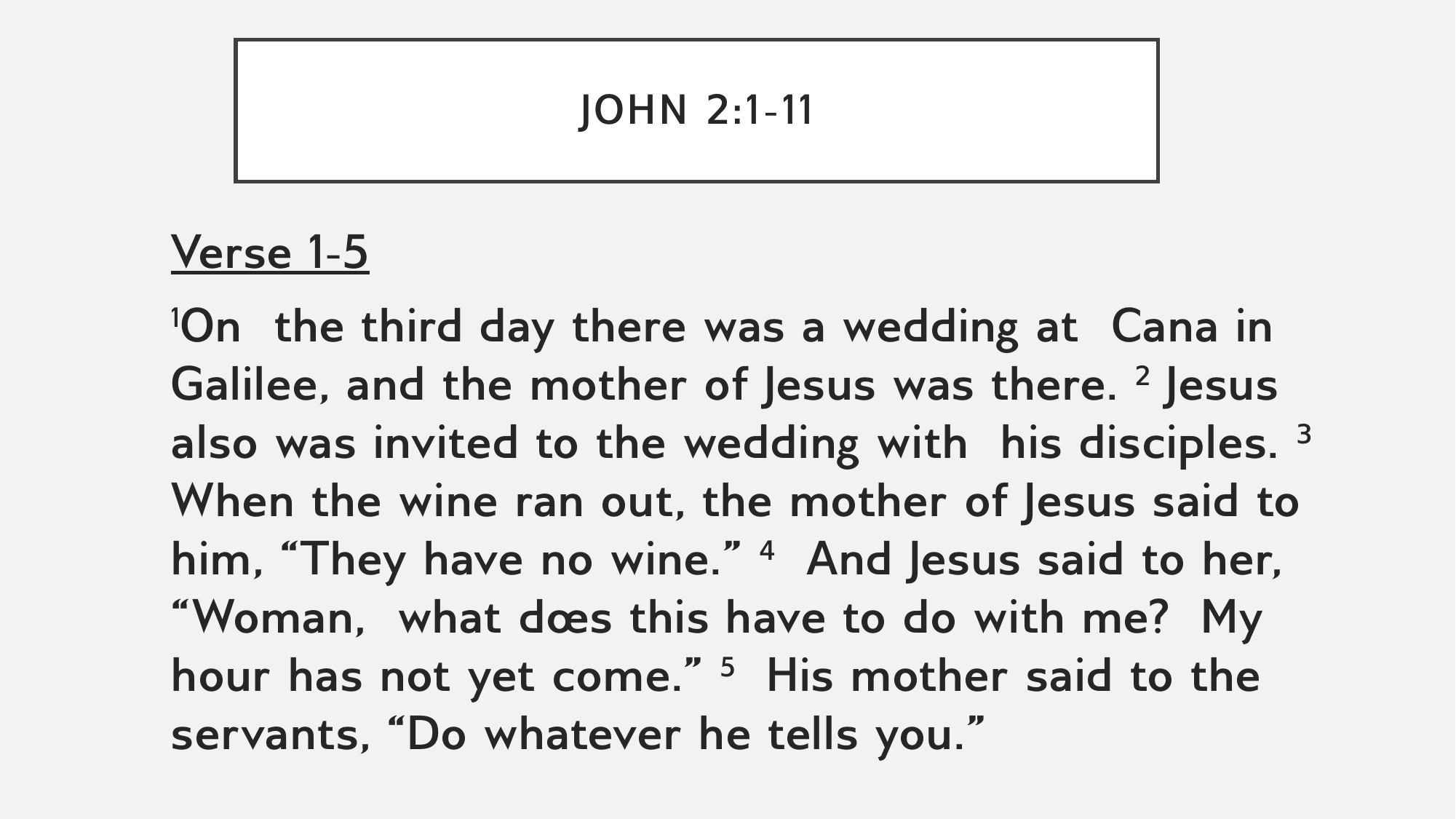

# John 2:1-11
Verse 1-5
1On  the third day there was a wedding at  Cana in Galilee, and the mother of Jesus was there. 2 Jesus also was invited to the wedding with  his disciples. 3  When the wine ran out, the mother of Jesus said to him, “They have no wine.” 4  And Jesus said to her,  “Woman,  what does this have to do with me?  My hour has not yet come.” 5  His mother said to the servants, “Do whatever he tells you.”